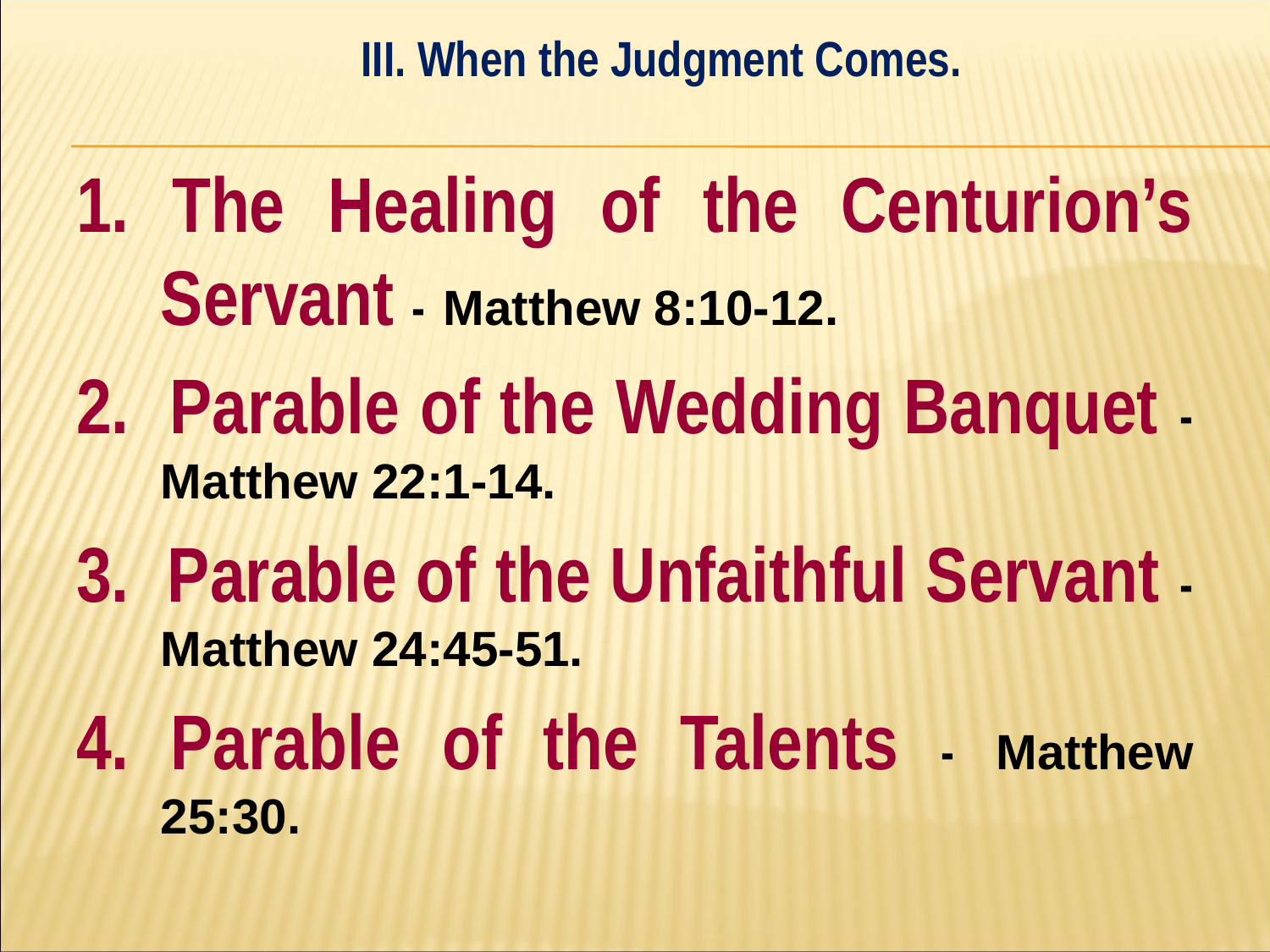

III. When the Judgment Comes.
#
1. The Healing of the Centurion’s Servant - Matthew 8:10-12.
2.  Parable of the Wedding Banquet - Matthew 22:1-14.
3.  Parable of the Unfaithful Servant - Matthew 24:45-51.
4. Parable of the Talents - Matthew 25:30.